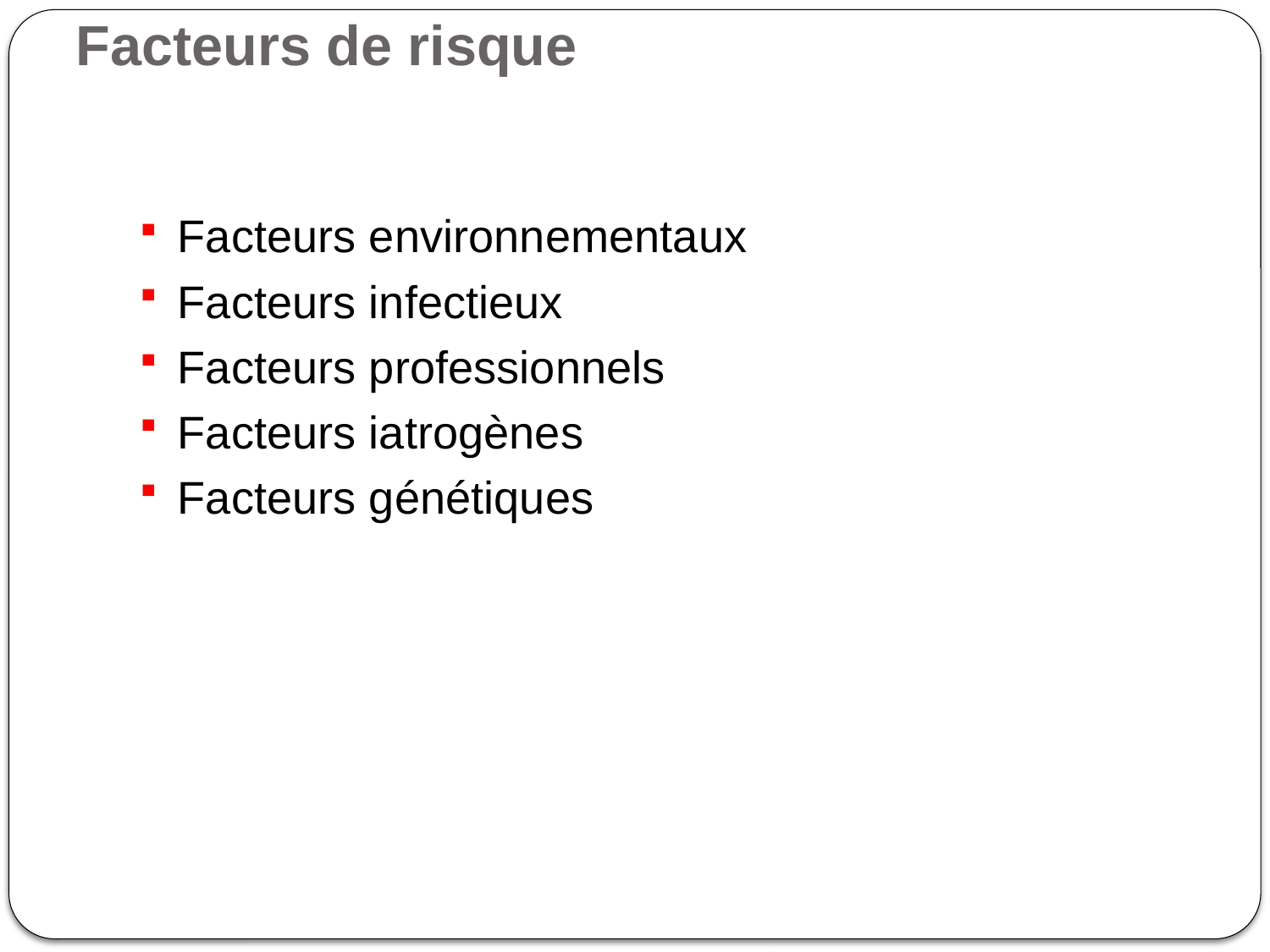

# Facteurs de risque
Facteurs environnementaux
Facteurs infectieux
Facteurs professionnels
Facteurs iatrogènes
Facteurs génétiques